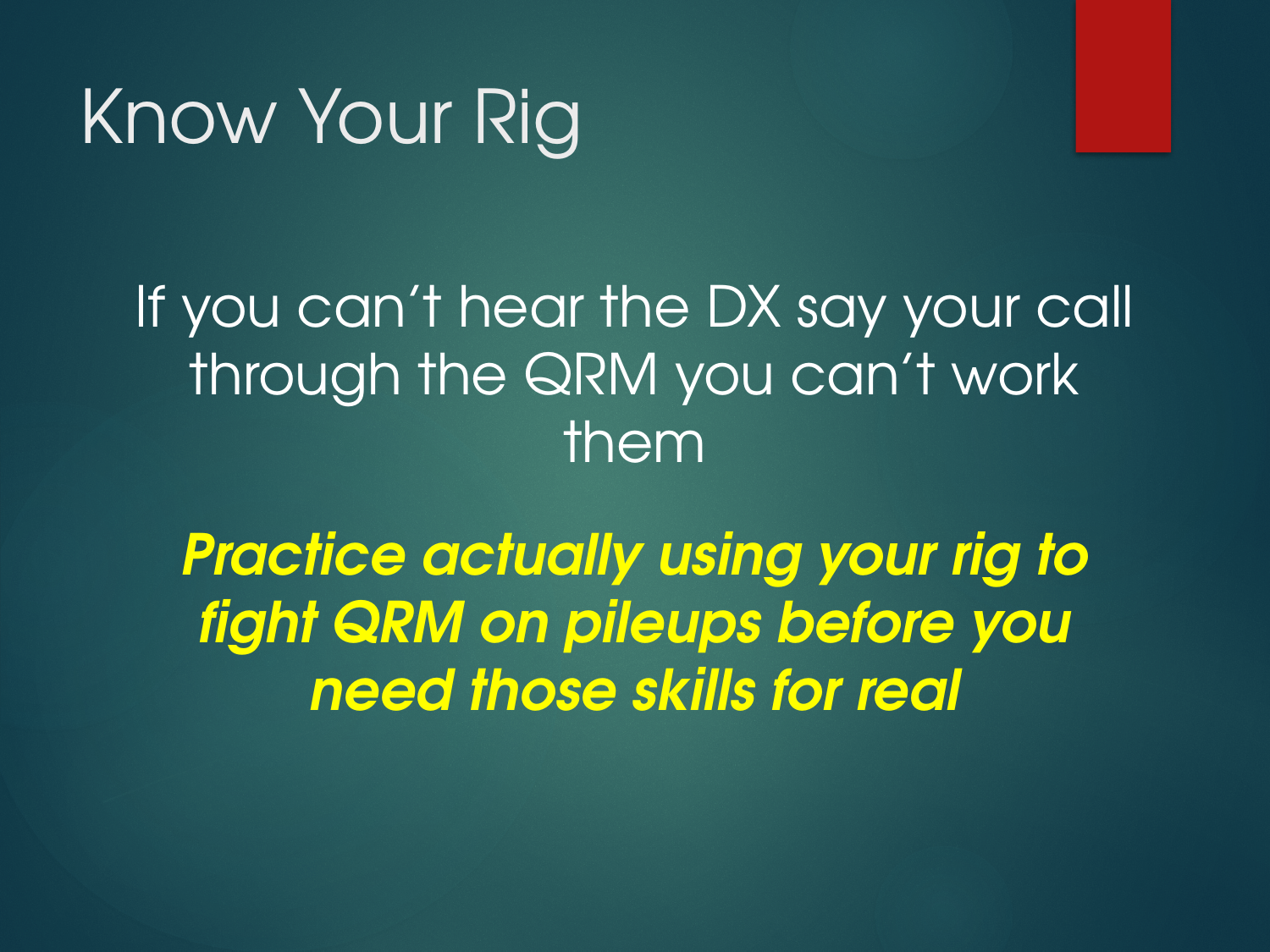

# Know Your Rig
If you can’t hear the DX say your call through the QRM you can’t work them

Practice actually using your rig to fight QRM on pileups before you need those skills for real